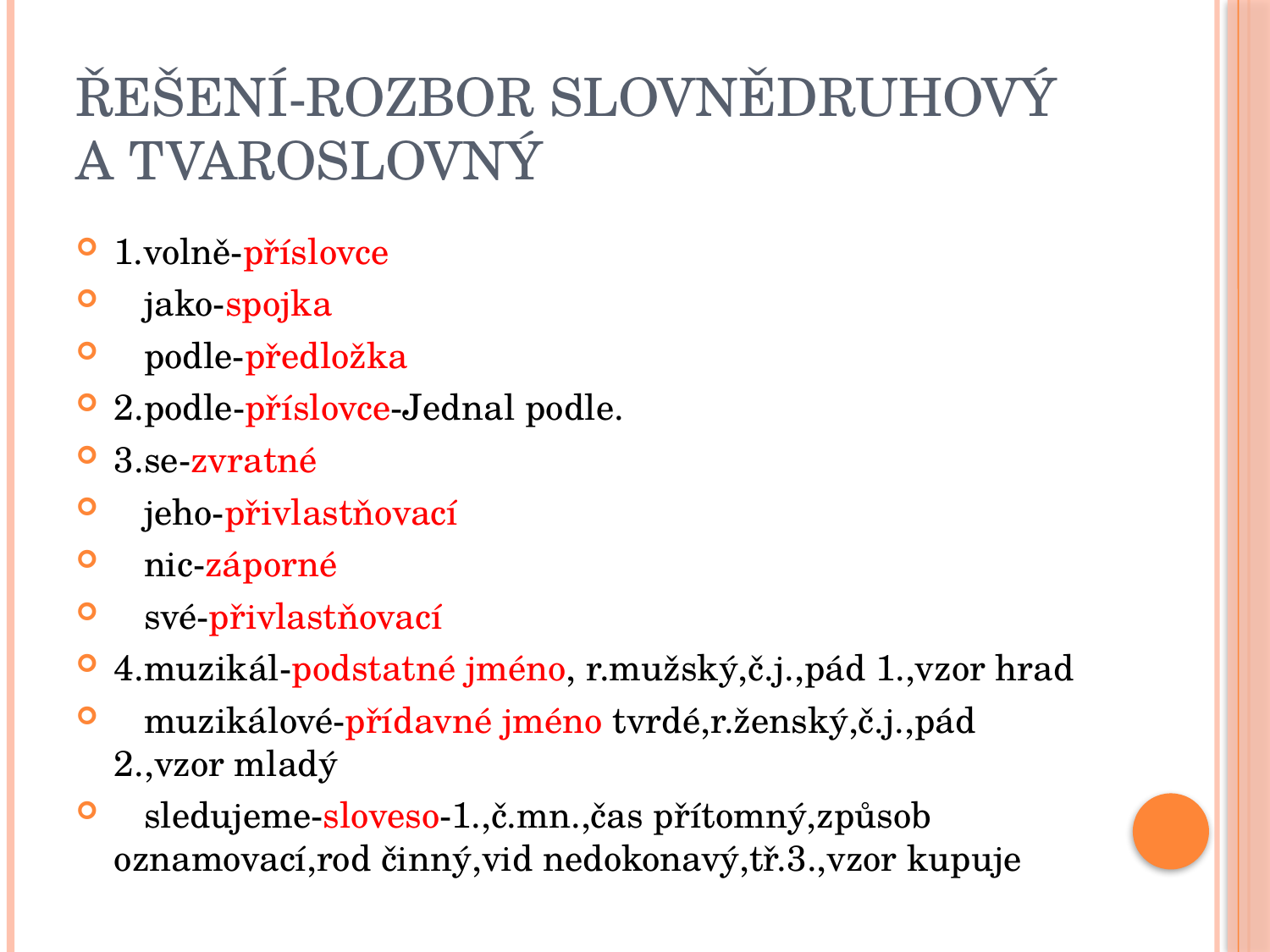

# Řešení-Rozbor slovnědruhový a tvaroslovný
1.volně-příslovce
   jako-spojka
   podle-předložka
2.podle-příslovce-Jednal podle.
3.se-zvratné
   jeho-přivlastňovací
   nic-záporné
   své-přivlastňovací
4.muzikál-podstatné jméno, r.mužský,č.j.,pád 1.,vzor hrad
   muzikálové-přídavné jméno tvrdé,r.ženský,č.j.,pád 2.,vzor mladý
   sledujeme-sloveso-1.,č.mn.,čas přítomný,způsob oznamovací,rod činný,vid nedokonavý,tř.3.,vzor kupuje